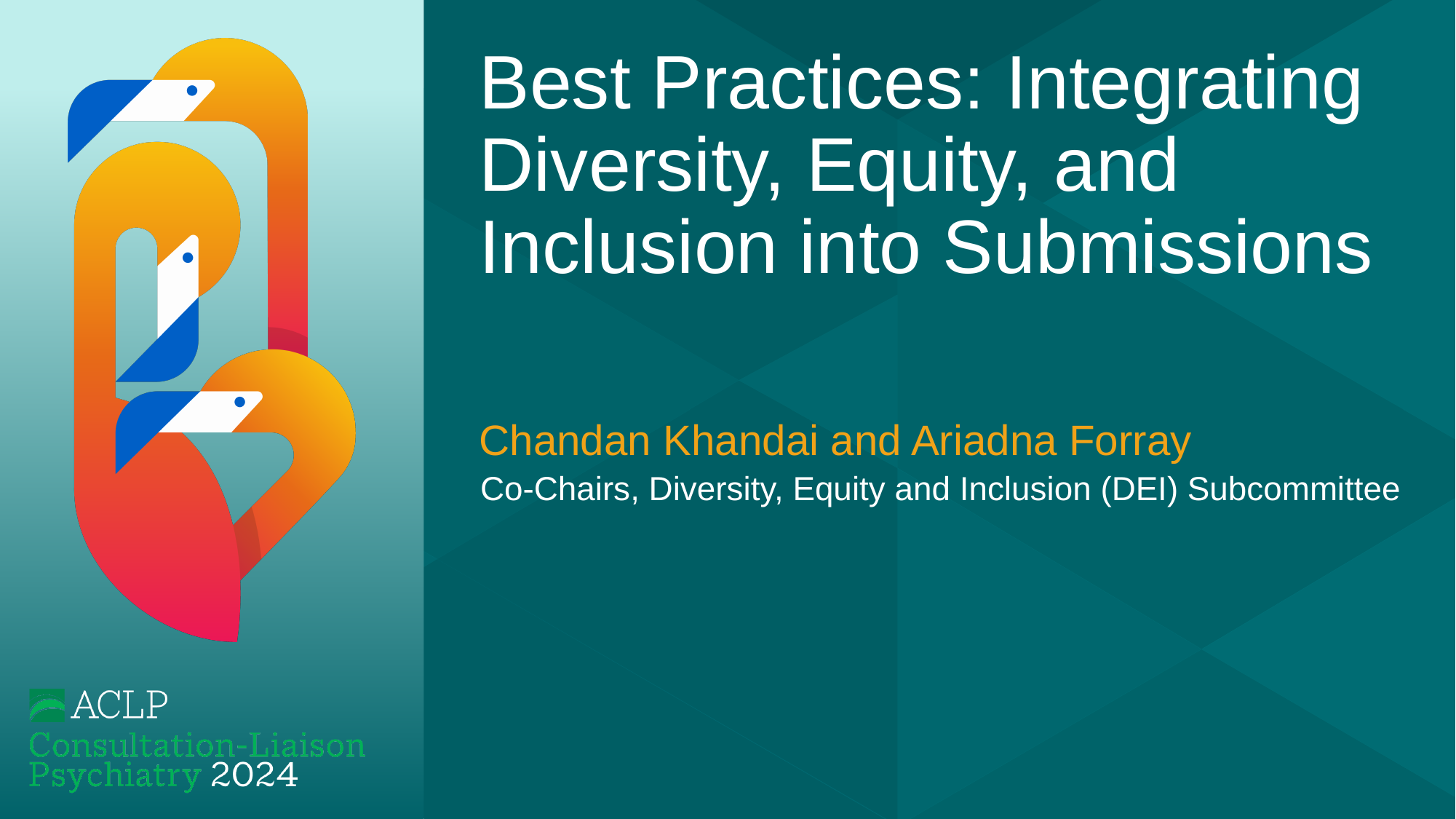

# Best Practices: Integrating Diversity, Equity, and Inclusion into Submissions
Chandan Khandai and Ariadna Forray
Co-Chairs, Diversity, Equity and Inclusion (DEI) Subcommittee